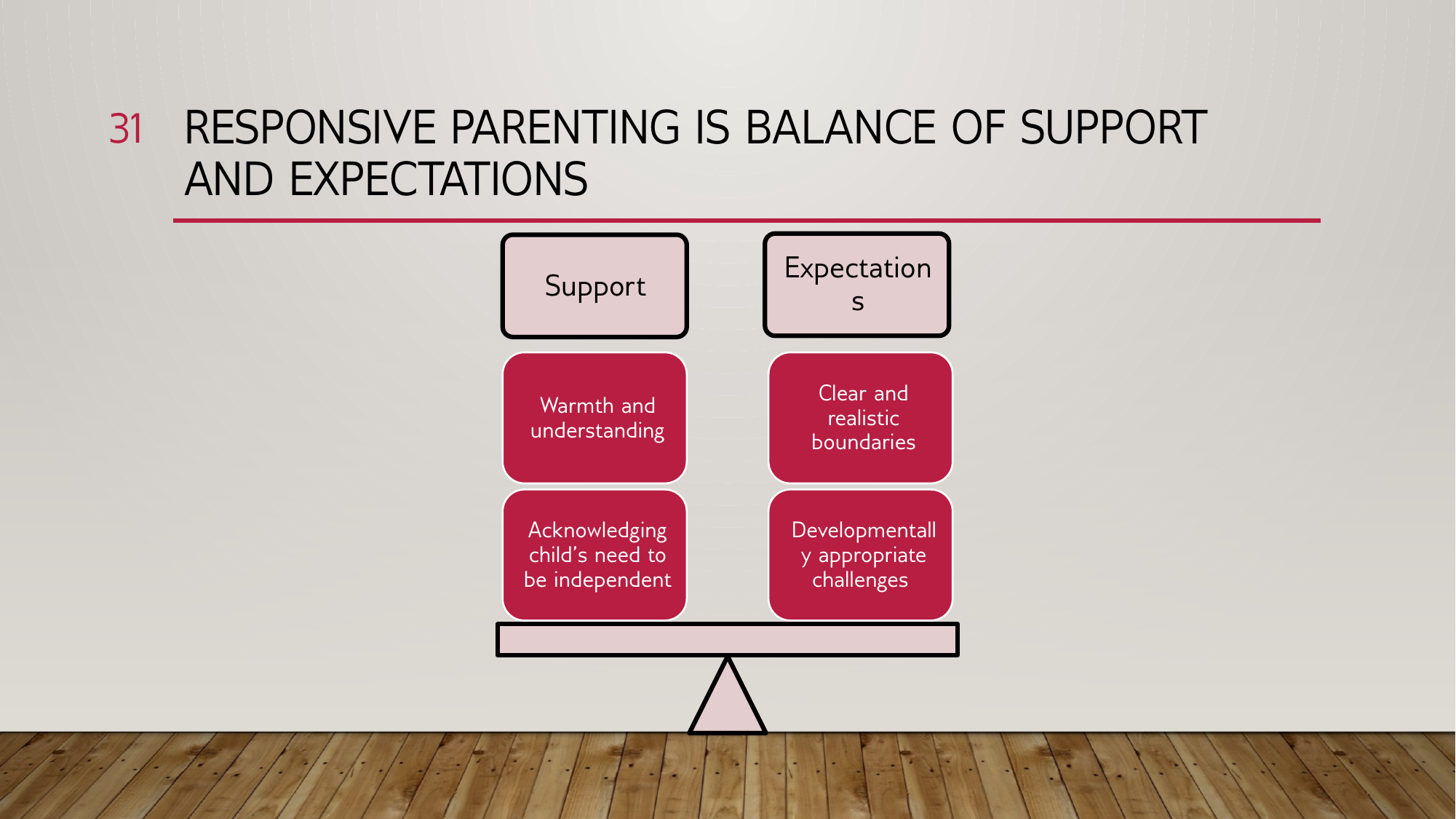

31
# Responsive parenting is balance of Support and Expectations
Support
Expectations
Developmentally appropriate challenges
Clear and realistic boundaries
Acknowledging child’s need to be independent
Warmth and understanding